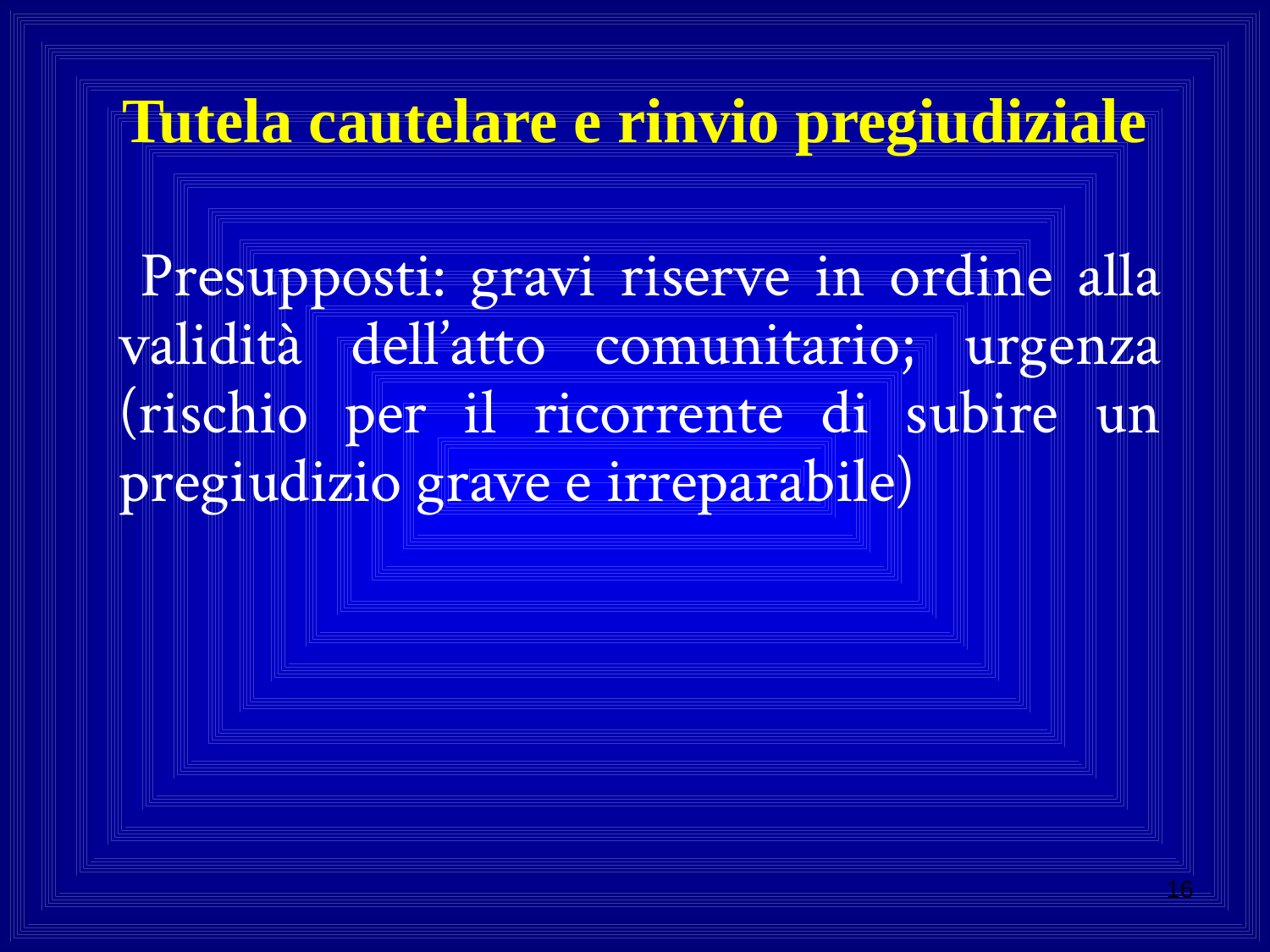

# Tutela cautelare e rinvio pregiudiziale
    Presupposti: gravi riserve in ordine alla validità dell’atto comunitario; urgenza (rischio per il ricorrente di subire un pregiudizio grave e irreparabile)

16